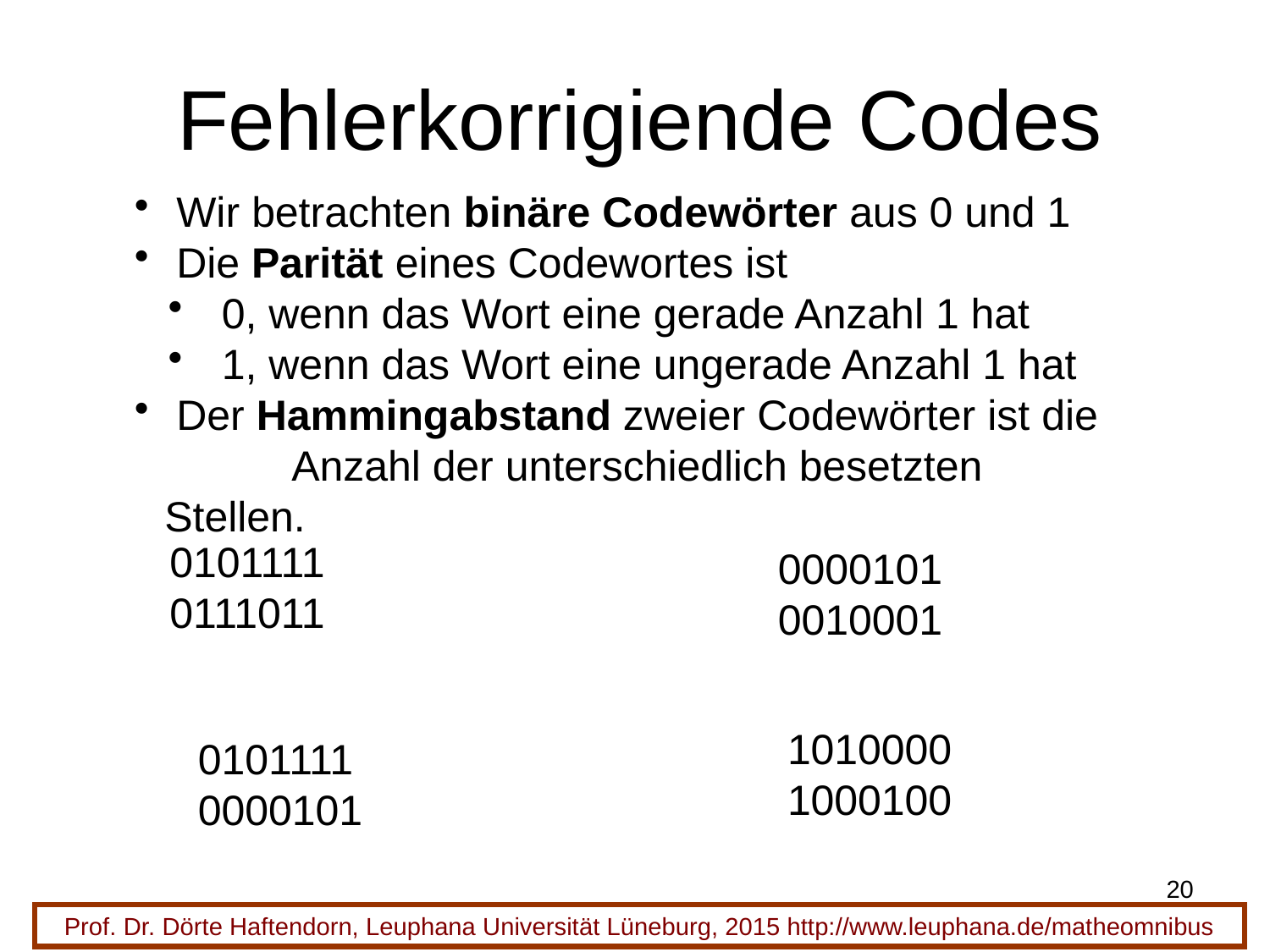

# Fehlerkorrigiende Codes

 Wir betrachten binäre Codewörter aus 0 und 1
 Die Parität eines Codewortes ist
  0, wenn das Wort eine gerade Anzahl 1 hat
  1, wenn das Wort eine ungerade Anzahl 1 hat
 Der Hammingabstand zweier Codewörter ist die   	Anzahl der unterschiedlich besetzten Stellen.

0101111
0111011
0000101
0010001
1010000
1000100
0101111
0000101
20
Prof. Dr. Dörte Haftendorn, Leuphana Universität Lüneburg, 2015 http://www.leuphana.de/matheomnibus